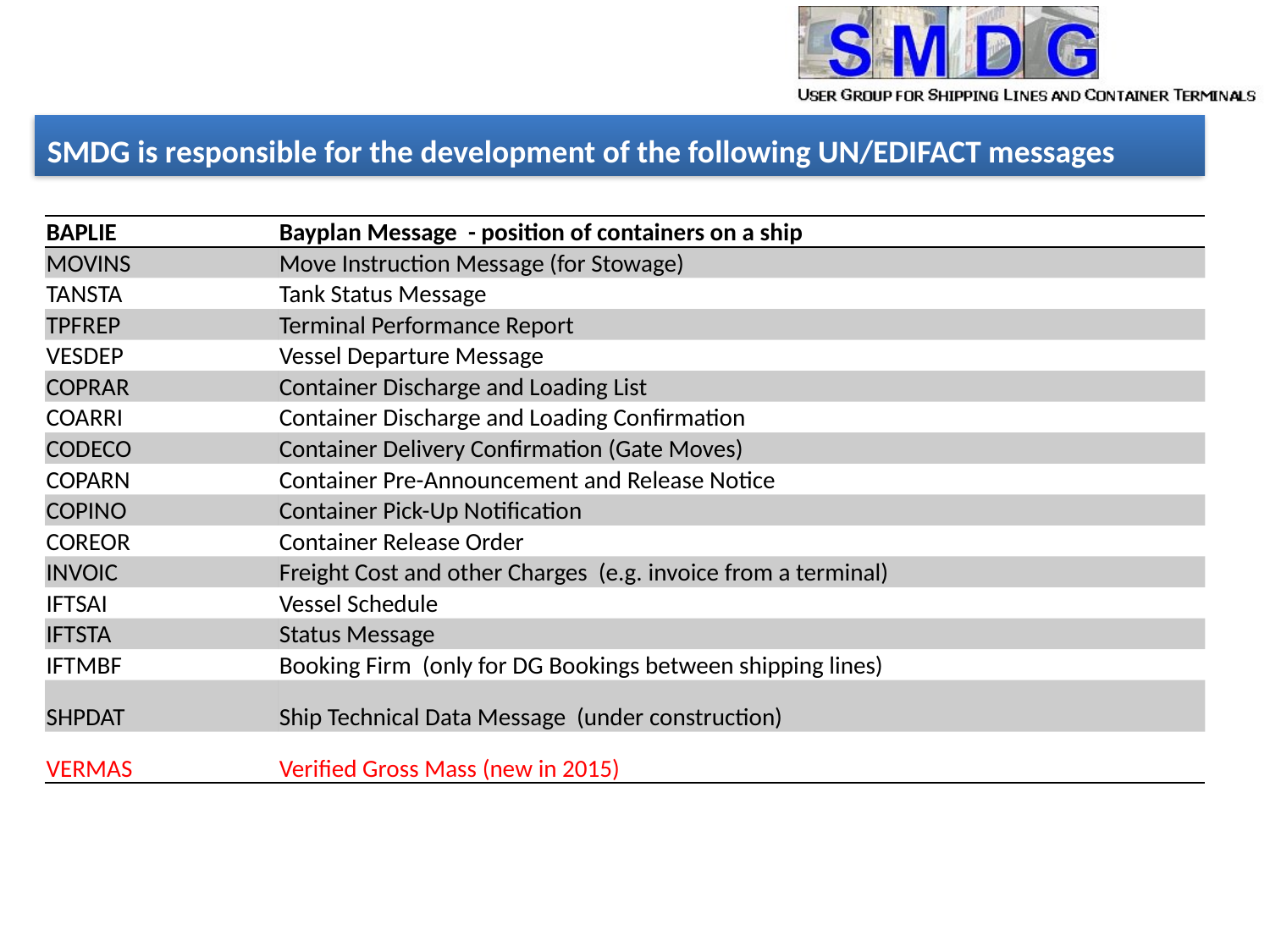

SMDG is responsible for the development of the following UN/EDIFACT messages
| BAPLIE | Bayplan Message - position of containers on a ship |
| --- | --- |
| MOVINS | Move Instruction Message (for Stowage) |
| TANSTA | Tank Status Message |
| TPFREP | Terminal Performance Report |
| VESDEP | Vessel Departure Message |
| COPRAR | Container Discharge and Loading List |
| COARRI | Container Discharge and Loading Confirmation |
| CODECO | Container Delivery Confirmation (Gate Moves) |
| COPARN | Container Pre-Announcement and Release Notice |
| COPINO | Container Pick-Up Notification |
| COREOR | Container Release Order |
| INVOIC | Freight Cost and other Charges (e.g. invoice from a terminal) |
| IFTSAI | Vessel Schedule |
| IFTSTA | Status Message |
| IFTMBF | Booking Firm  (only for DG Bookings between shipping lines) |
| SHPDAT | Ship Technical Data Message (under construction) |
| VERMAS | Verified Gross Mass (new in 2015) |